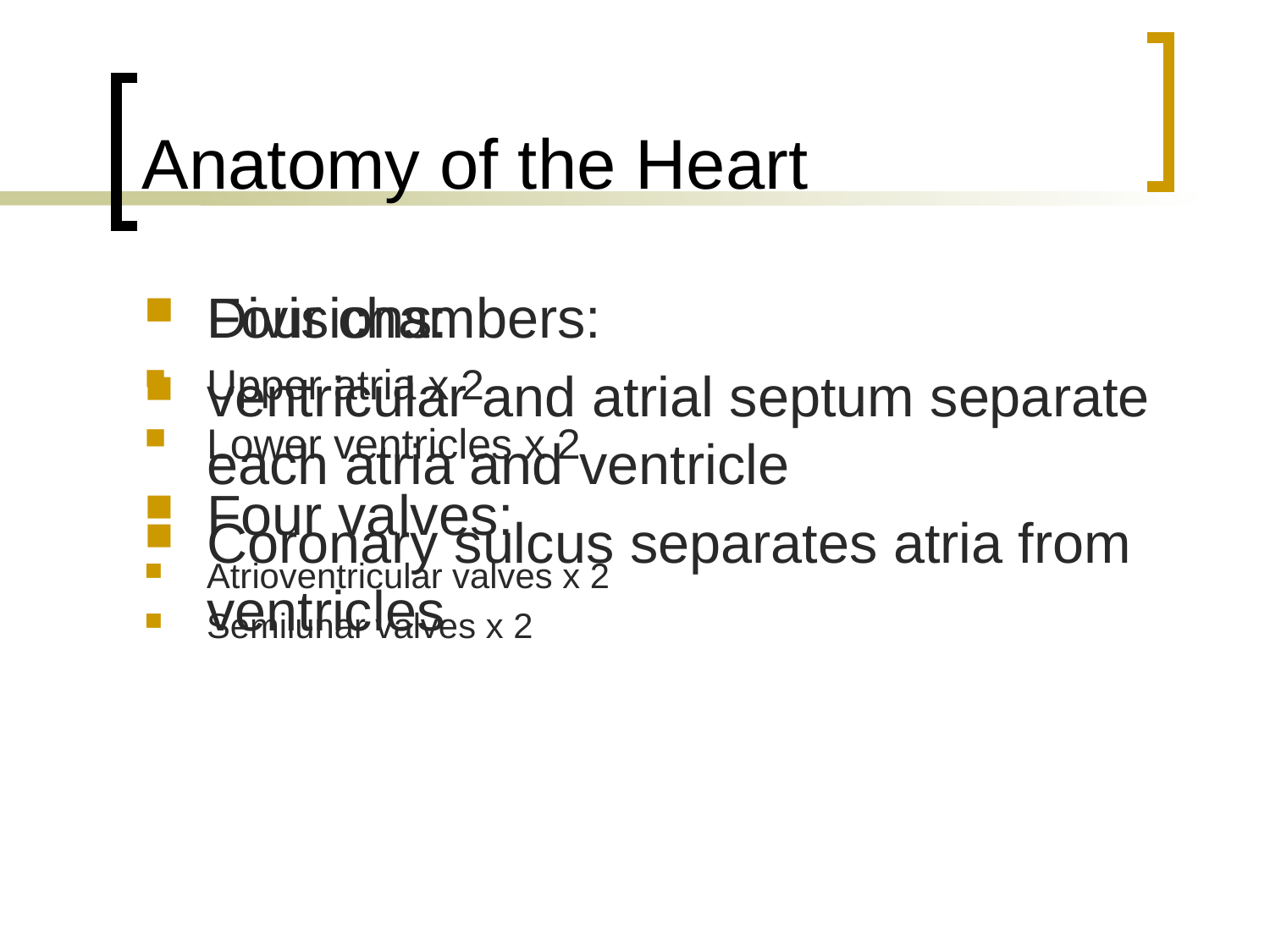

# Anatomy of the Heart
Four chambers:
Upper atria x 2
Lower ventricles x 2
Four valves:
Atrioventricular valves x 2
Semilunar valves x 2
Divisions:
ventricular and atrial septum separate each atria and ventricle
Coronary sulcus separates atria from ventricles